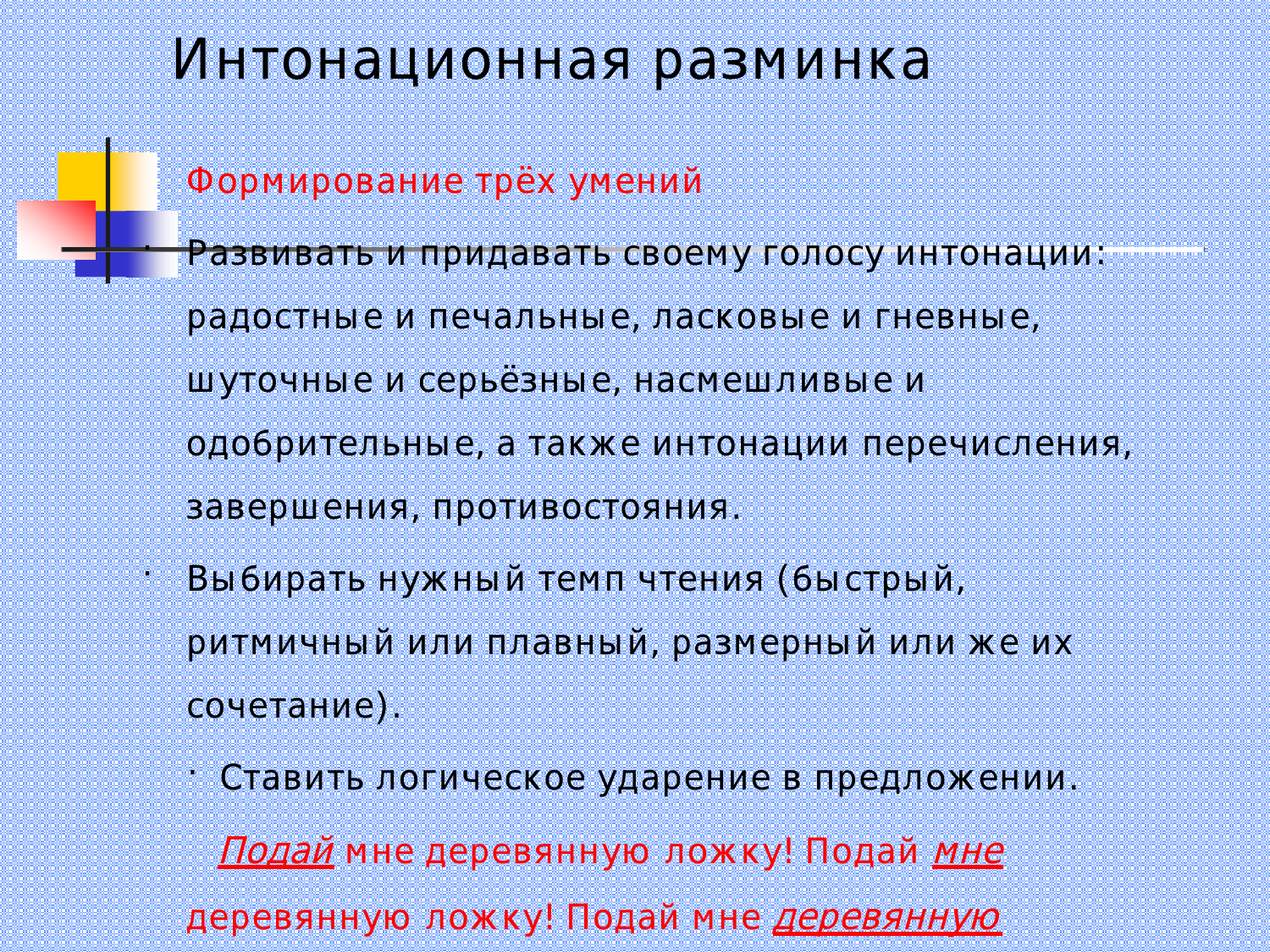

# Интонационная разминка
Формирование трёх умений
Развивать и придавать своему голосу интонации:  радостные и печальные, ласковые и гневные,  шуточные и серьёзные, насмешливые и  одобрительные, а также интонации перечисления,  завершения, противостояния.
Выбирать нужный темп чтения (быстрый,  ритмичный или плавный, размерный или же их  сочетание).
Ставить логическое ударение в предложении.
Подай мне деревянную ложку! Подай мне
деревянную ложку! Подай мне деревянную ложку!